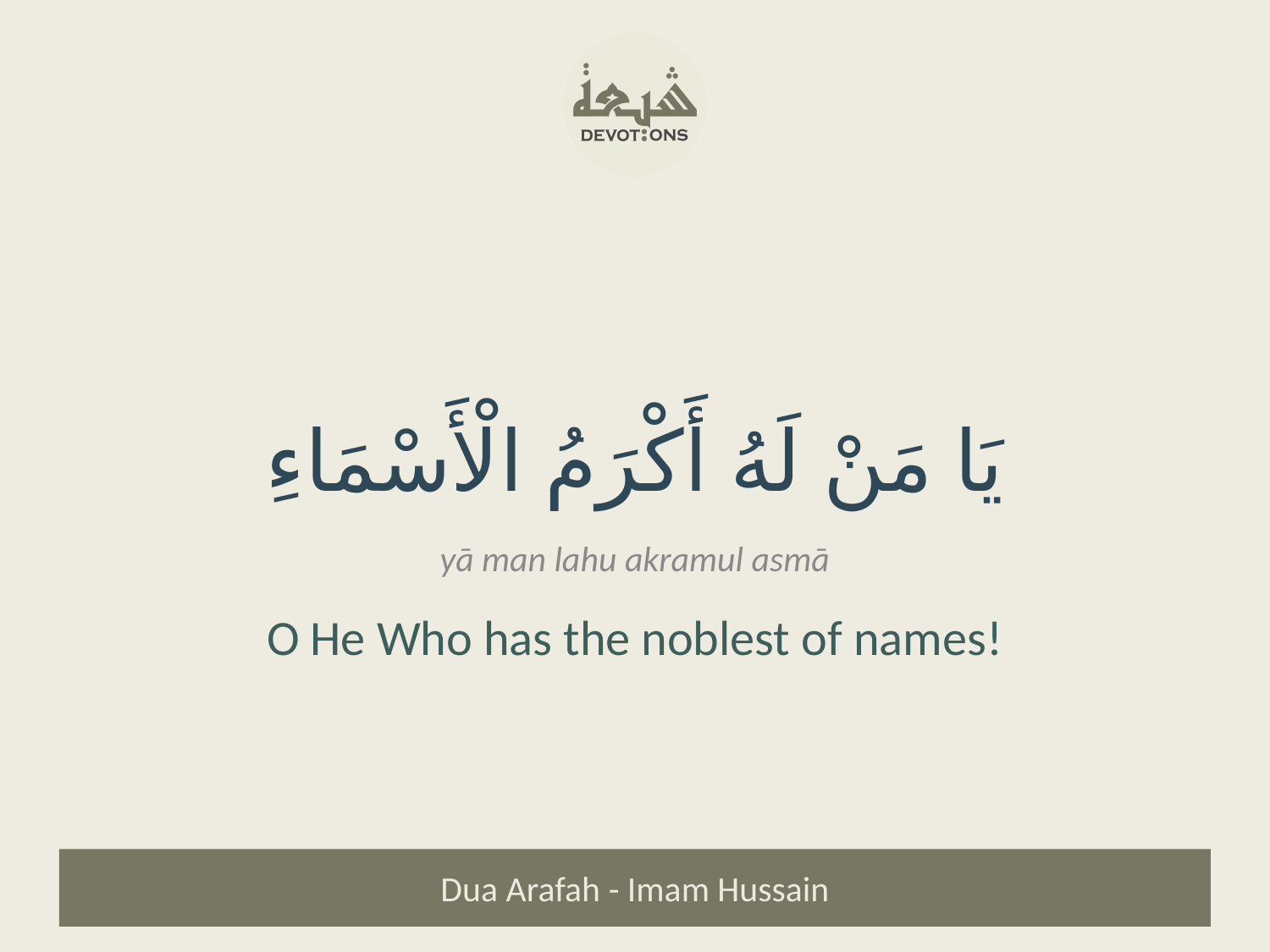

يَا مَنْ لَهُ أَكْرَمُ الْأَسْمَاءِ
yā man lahu akramul asmā
O He Who has the noblest of names!
Dua Arafah - Imam Hussain